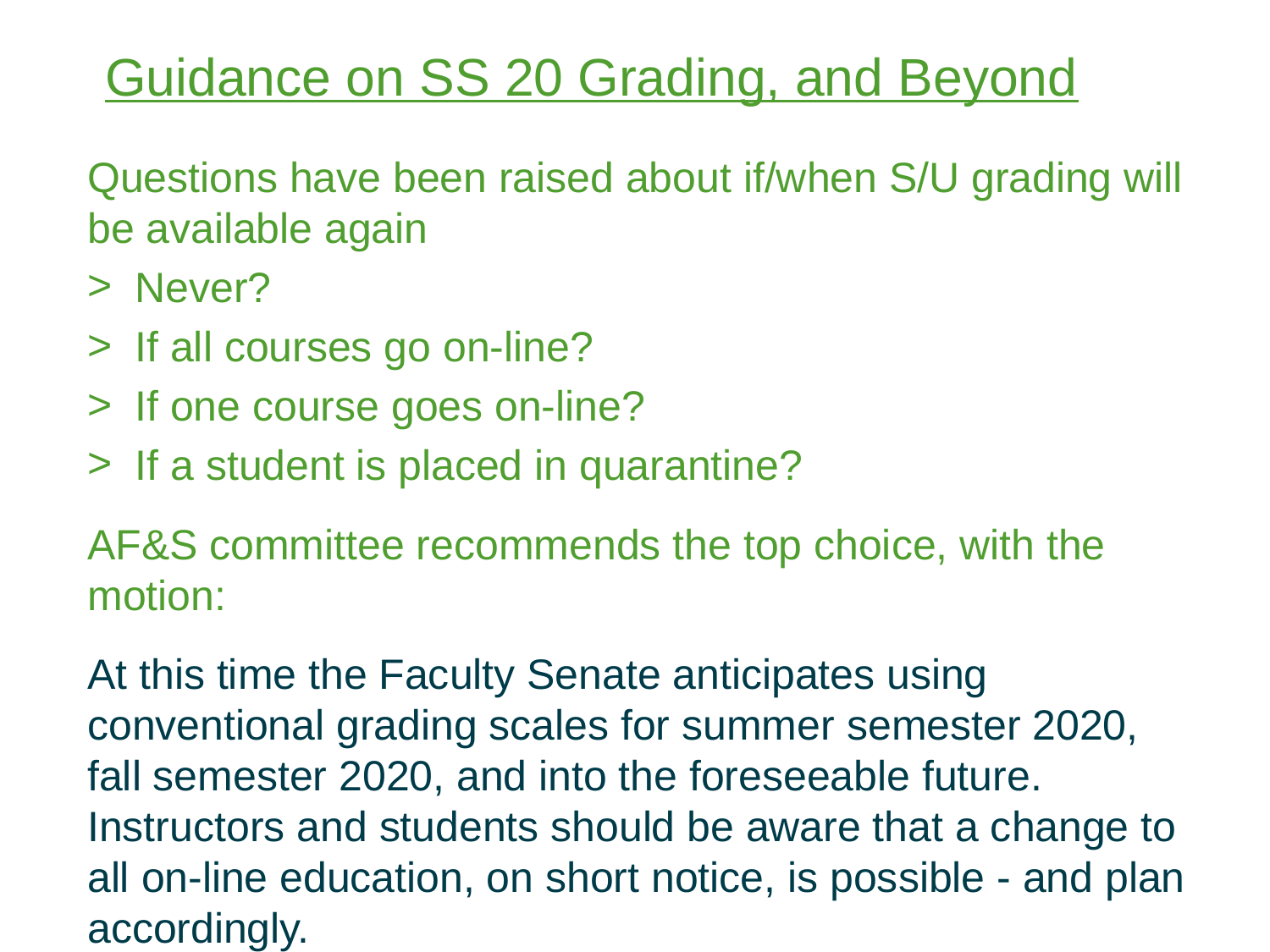

Guidance on SS 20 Grading, and Beyond
Questions have been raised about if/when S/U grading will be available again
Never?
If all courses go on-line?
If one course goes on-line?
If a student is placed in quarantine?

AF&S committee recommends the top choice, with the motion:

At this time the Faculty Senate anticipates using conventional grading scales for summer semester 2020, fall semester 2020, and into the foreseeable future.  Instructors and students should be aware that a change to all on-line education, on short notice, is possible - and plan accordingly.